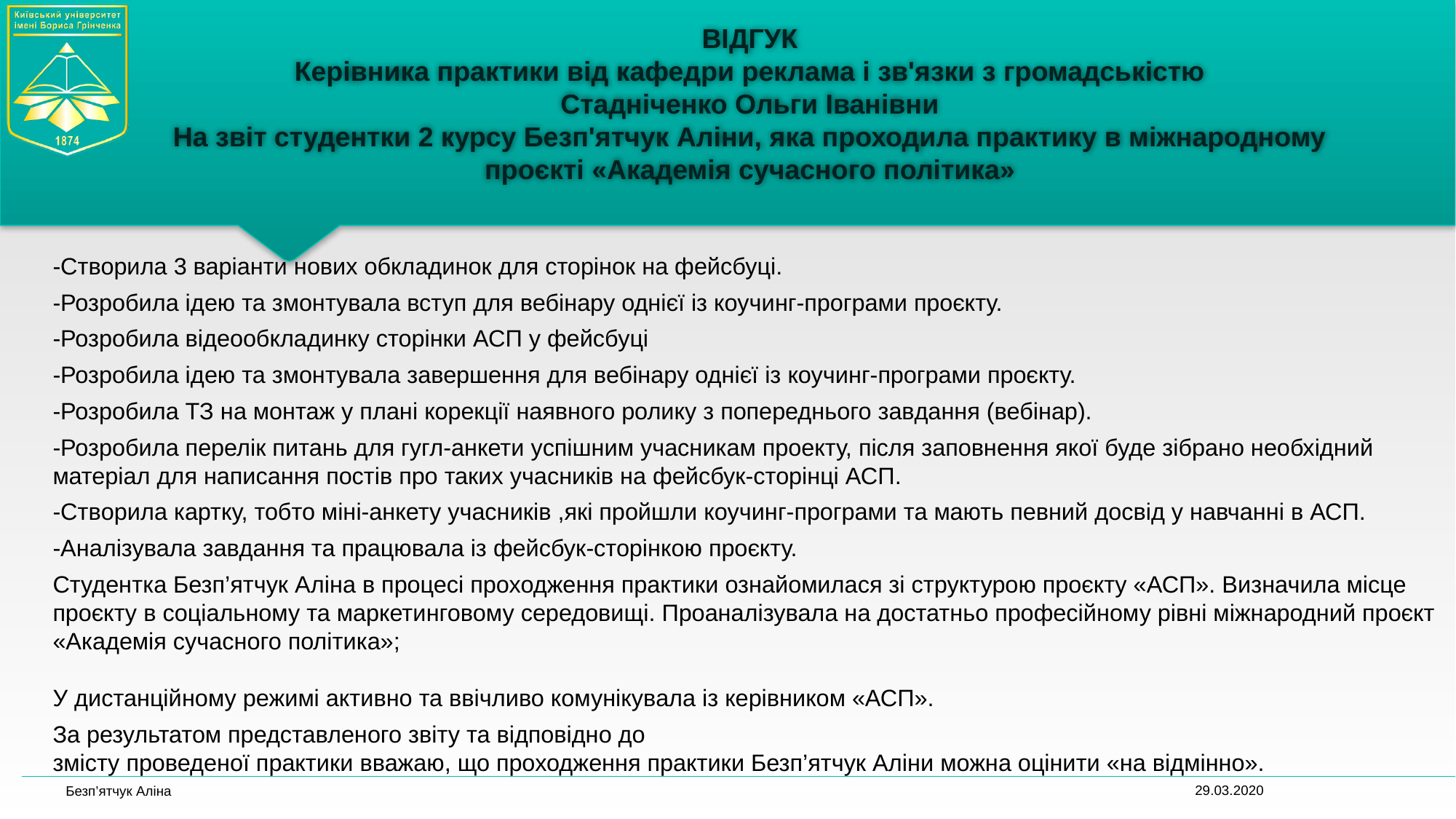

# ВІДГУК Керівника практики від кафедри реклама і зв'язки з громадськістю Стадніченко Ольги Іванівни На звіт студентки 2 курсу Безп'ятчук Аліни, яка проходила практику в міжнародному проєкті «Академія сучасного політика»
-Створила 3 варіанти нових обкладинок для сторінок на фейсбуці.
-Розробила ідею та змонтувала вступ для вебінару однієї із коучинг-програми проєкту.
-Розробила відеообкладинку сторінки АСП у фейсбуці
-Розробила ідею та змонтувала завершення для вебінару однієї із коучинг-програми проєкту.
-Розробила ТЗ на монтаж у плані корекції наявного ролику з попереднього завдання (вебінар).
-Розробила перелік питань для гугл-анкети успішним учасникам проекту, після заповнення якої буде зібрано необхідний матеріал для написання постів про таких учасників на фейсбук-сторінці АСП.
-Створила картку, тобто міні-анкету учасників ,які пройшли коучинг-програми та мають певний досвід у навчанні в АСП.
-Аналізувала завдання та працювала із фейсбук-сторінкою проєкту.
Студентка Безп’ятчук Аліна в процесі проходження практики ознайомилася зі структурою проєкту «АСП». Визначила місце проєкту в соціальному та маркетинговому середовищі. Проаналізувала на достатньо професійному рівні міжнародний проєкт «Академія сучасного політика»;
У дистанційному режимі активно та ввічливо комунікувала із керівником «АСП».
За результатом представленого звіту та відповідно до
змісту проведеної практики вважаю, що проходження практики Безп’ятчук Аліни можна оцінити «на відмінно».

29.03.2020
Безп’ятчук Аліна